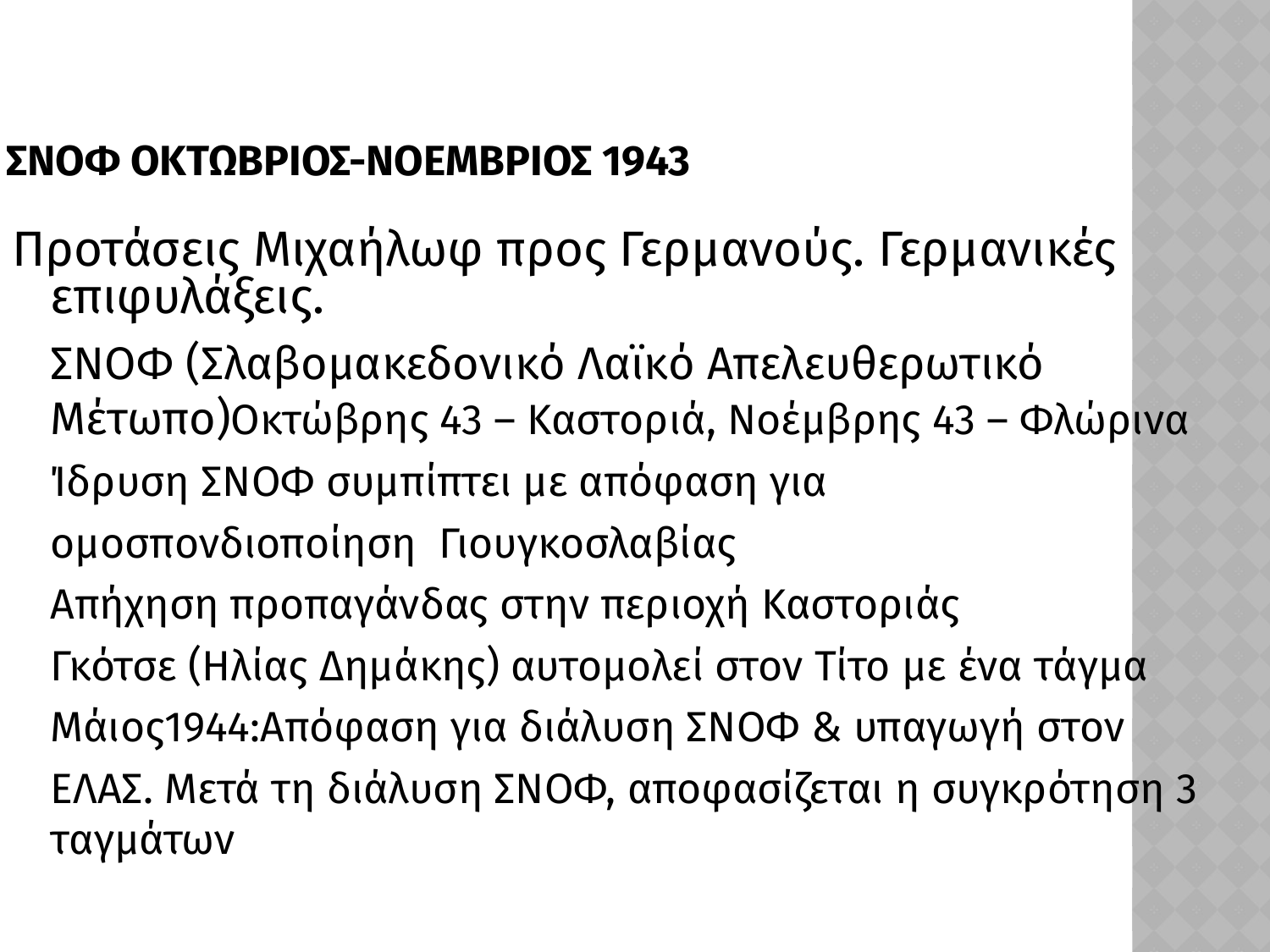

# ΣΝΟΦ ΟΚΤΩΒΡΙΟΣ-ΝΟΕΜΒΡΙΟΣ 1943
Προτάσεις Μιχαήλωφ προς Γερμανούς. Γερμανικές επιφυλάξεις.
ΣΝΟΦ (Σλαβομακεδονικό Λαϊκό Απελευθερωτικό Μέτωπο)Οκτώβρης 43 – Καστοριά, Νοέμβρης 43 – Φλώρινα
Ίδρυση ΣΝΟΦ συμπίπτει με απόφαση για
ομοσπονδιοποίηση  Γιουγκοσλαβίας
Απήχηση προπαγάνδας στην περιοχή Καστοριάς
Γκότσε (Ηλίας Δημάκης) αυτομολεί στον Τίτο με ένα τάγμα
Μάιος1944:Απόφαση για διάλυση ΣΝΟΦ & υπαγωγή στον
ΕΛΑΣ. Μετά τη διάλυση ΣΝΟΦ, αποφασίζεται η συγκρότηση 3 ταγμάτων